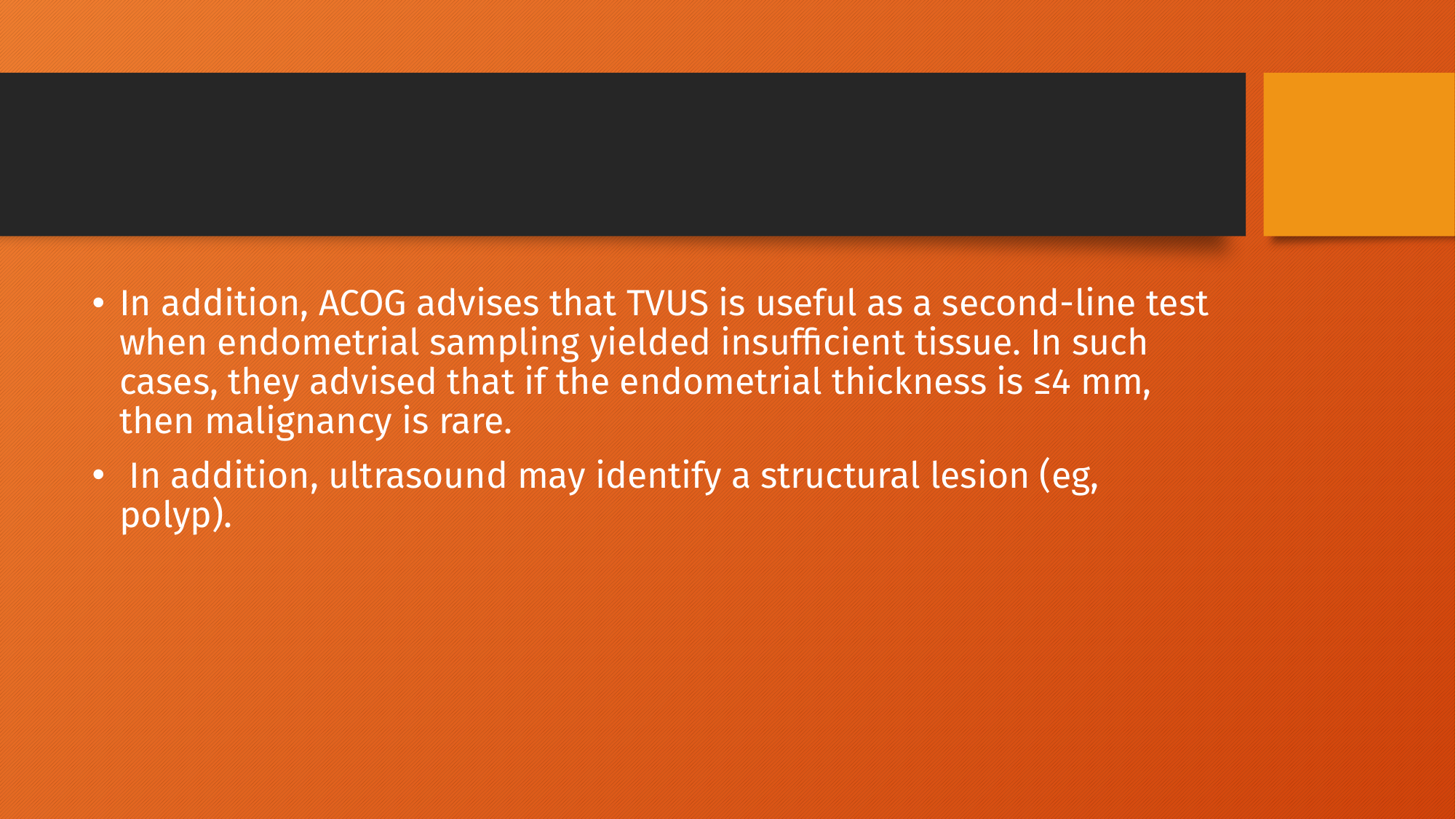

#
In addition, ACOG advises that TVUS is useful as a second-line test when endometrial sampling yielded insufficient tissue. In such cases, they advised that if the endometrial thickness is ≤4 mm, then malignancy is rare.
 In addition, ultrasound may identify a structural lesion (eg, polyp).